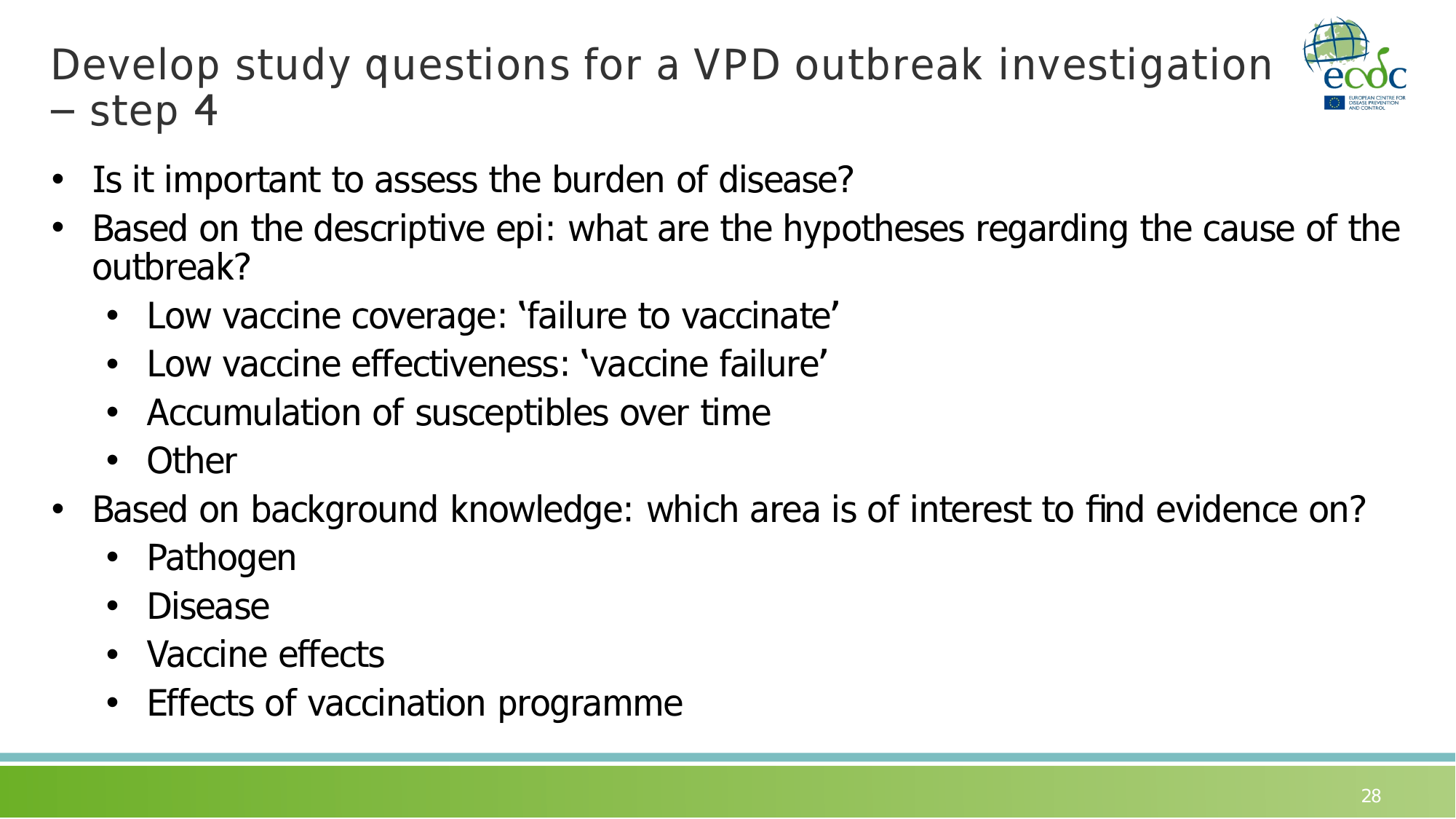

# Develop study questions for a VPD outbreak investigation – step 4
Is it important to assess the burden of disease?
Based on the descriptive epi: what are the hypotheses regarding the cause of the outbreak?
Low vaccine coverage: ‘failure to vaccinate’
Low vaccine effectiveness: ‘vaccine failure’
Accumulation of susceptibles over time
Other
Based on background knowledge: which area is of interest to find evidence on?
Pathogen
Disease
Vaccine effects
Effects of vaccination programme
28